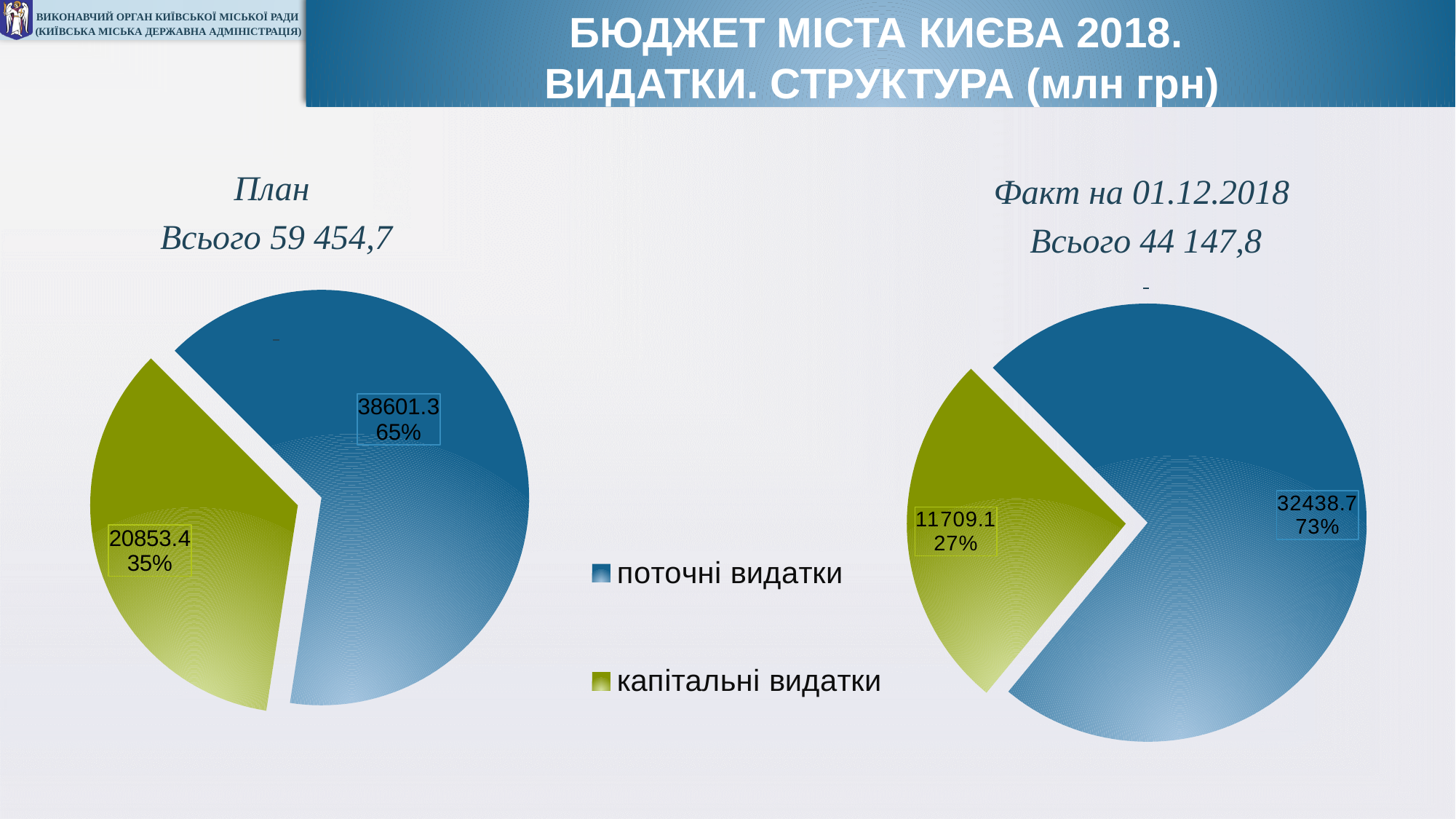

### Chart

| Category |  |
|---|---|
| Поточні видатки | 38601.3 |
| Капітальні видатки | 20853.4 |
БЮДЖЕТ МІСТА КИЄВА 2018.
ВИДАТКИ. CТРУКТУРА (млн грн)

### Chart

| Category |  |
|---|---|
| поточні видатки | 32438.7 |
| капітальні видатки | 11709.1 |
План
Всього 59 454,7

Факт на 01.12.2018
Всього 44 147,8